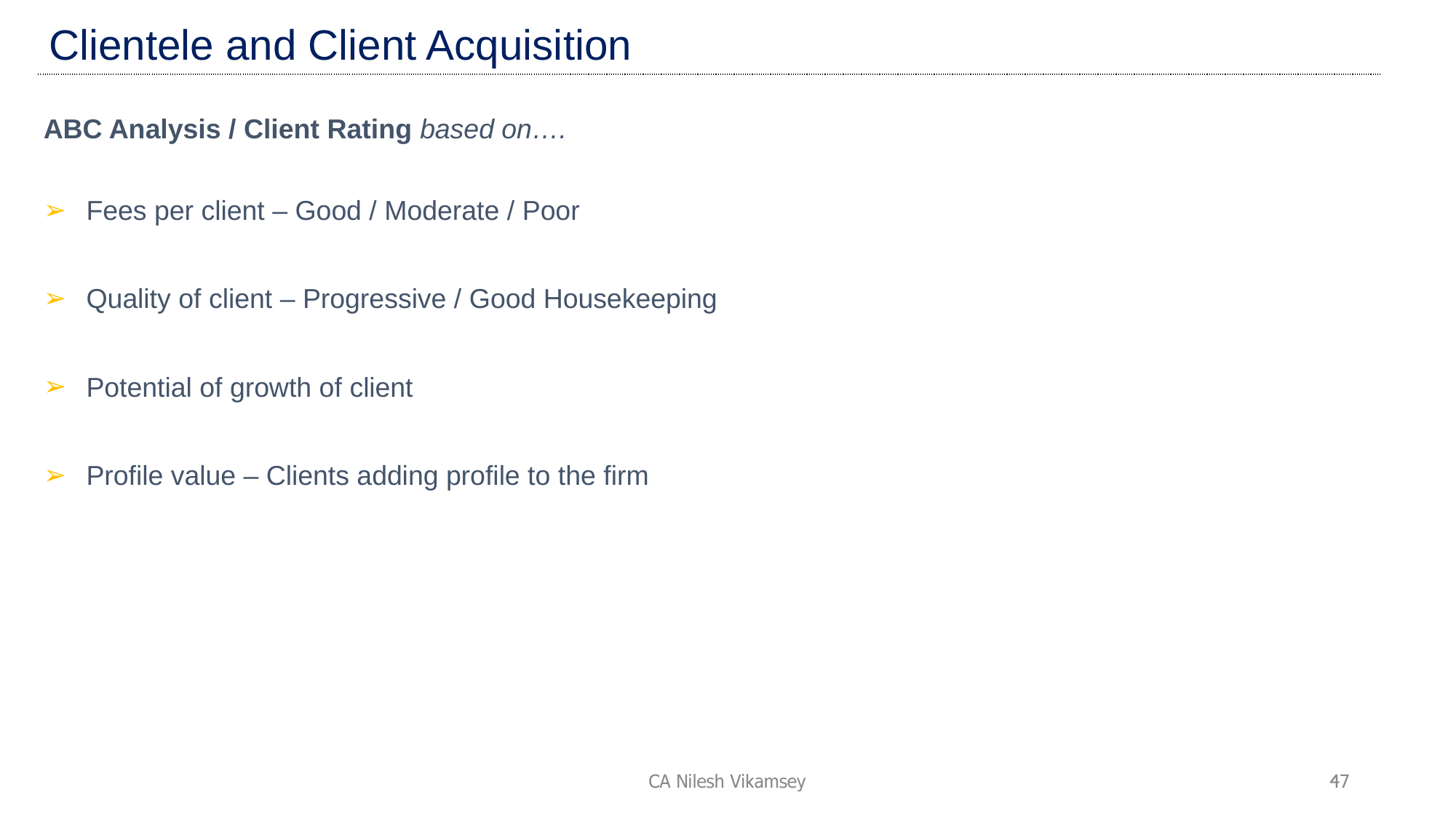

| Clientele and Client Acquisition |
| --- |

ABC Analysis / Client Rating based on….

Fees per client – Good / Moderate / Poor

Quality of client – Progressive / Good Housekeeping

Potential of growth of client

Profile value – Clients adding profile to the firm

CA Nilesh Vikamsey
47